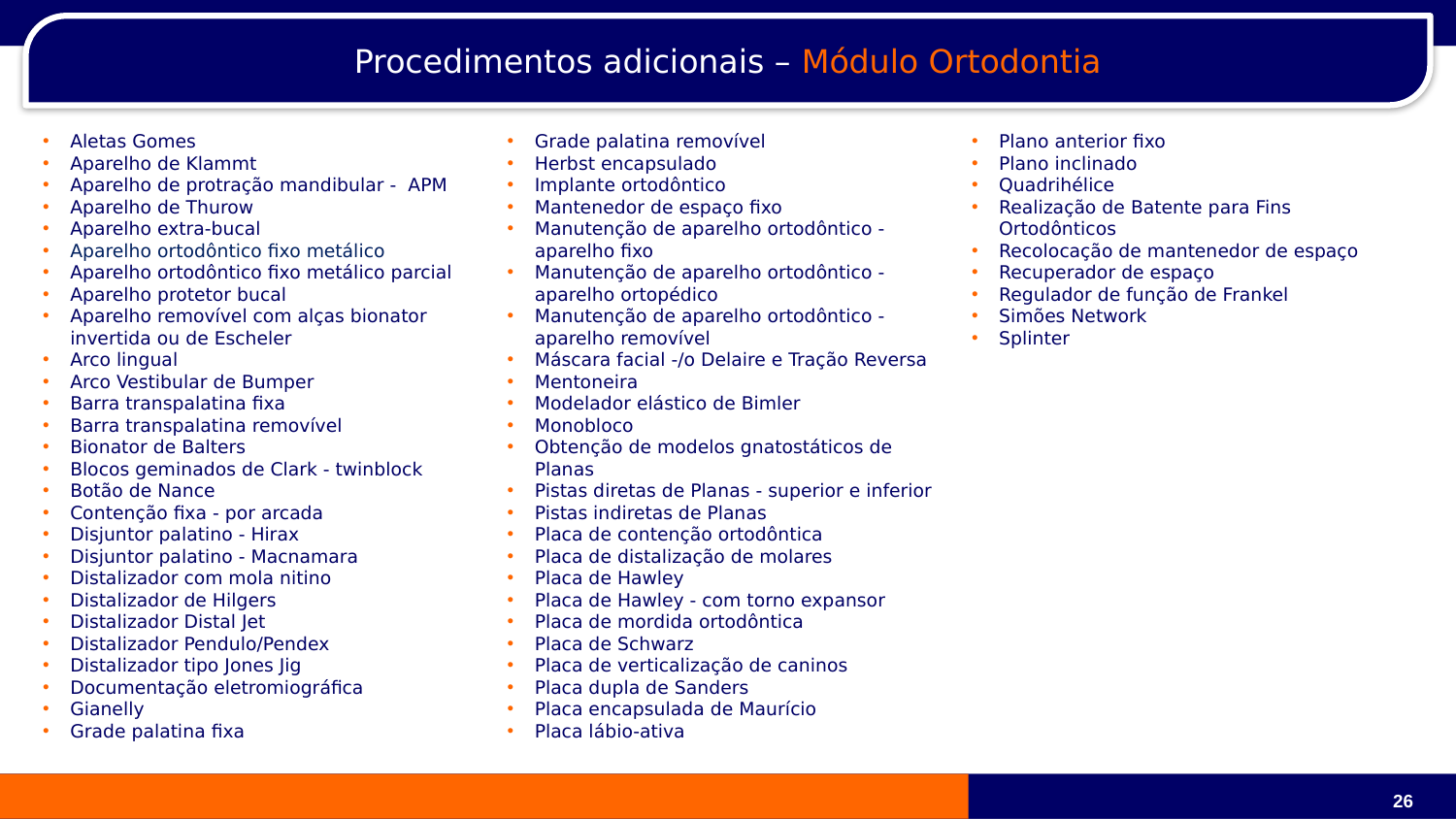

Procedimentos adicionais – Módulo Ortodontia
Aletas Gomes
Aparelho de Klammt
Aparelho de protração mandibular -  APM
Aparelho de Thurow
Aparelho extra-bucal
Aparelho ortodôntico fixo metálico
Aparelho ortodôntico fixo metálico parcial
Aparelho protetor bucal
Aparelho removível com alças bionator invertida ou de Escheler
Arco lingual
Arco Vestibular de Bumper
Barra transpalatina fixa
Barra transpalatina removível
Bionator de Balters
Blocos geminados de Clark - twinblock
Botão de Nance
Contenção fixa - por arcada
Disjuntor palatino - Hirax
Disjuntor palatino - Macnamara
Distalizador com mola nitino
Distalizador de Hilgers
Distalizador Distal Jet
Distalizador Pendulo/Pendex
Distalizador tipo Jones Jig
Documentação eletromiográfica
Gianelly
Grade palatina fixa
Grade palatina removível
Herbst encapsulado
Implante ortodôntico
Mantenedor de espaço fixo
Manutenção de aparelho ortodôntico - aparelho fixo
Manutenção de aparelho ortodôntico - aparelho ortopédico
Manutenção de aparelho ortodôntico - aparelho removível
Máscara facial -/o Delaire e Tração Reversa
Mentoneira
Modelador elástico de Bimler
Monobloco
Obtenção de modelos gnatostáticos de Planas
Pistas diretas de Planas - superior e inferior
Pistas indiretas de Planas
Placa de contenção ortodôntica
Placa de distalização de molares
Placa de Hawley
Placa de Hawley - com torno expansor
Placa de mordida ortodôntica
Placa de Schwarz
Placa de verticalização de caninos
Placa dupla de Sanders
Placa encapsulada de Maurício
Placa lábio-ativa
Plano anterior fixo
Plano inclinado
Quadrihélice
Realização de Batente para Fins Ortodônticos
Recolocação de mantenedor de espaço
Recuperador de espaço
Regulador de função de Frankel
Simões Network
Splinter